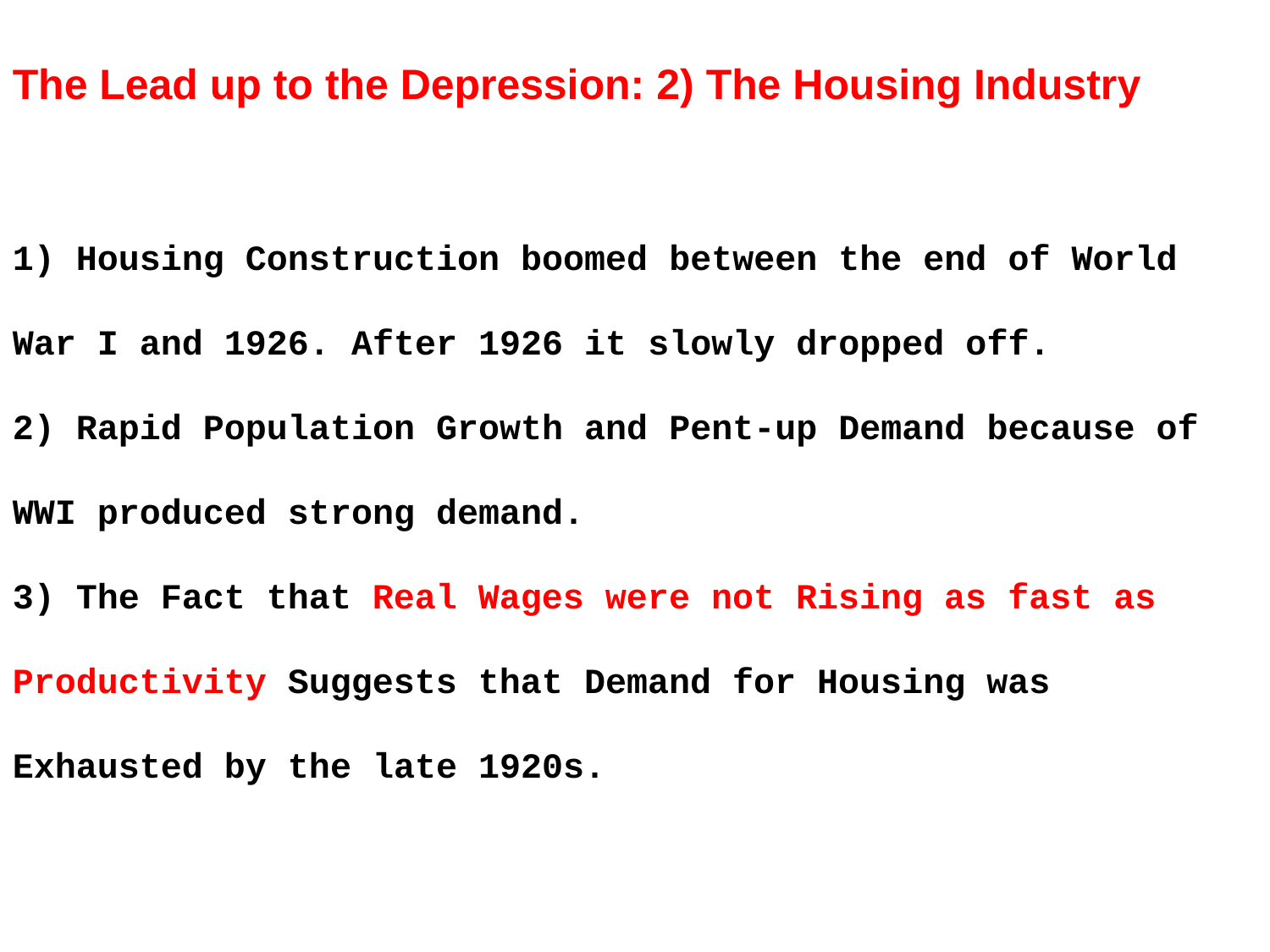

The Lead up to the Depression: 2) The Housing Industry
1) Housing Construction boomed between the end of World War I and 1926. After 1926 it slowly dropped off.
2) Rapid Population Growth and Pent-up Demand because of WWI produced strong demand.
3) The Fact that Real Wages were not Rising as fast as Productivity Suggests that Demand for Housing was Exhausted by the late 1920s.